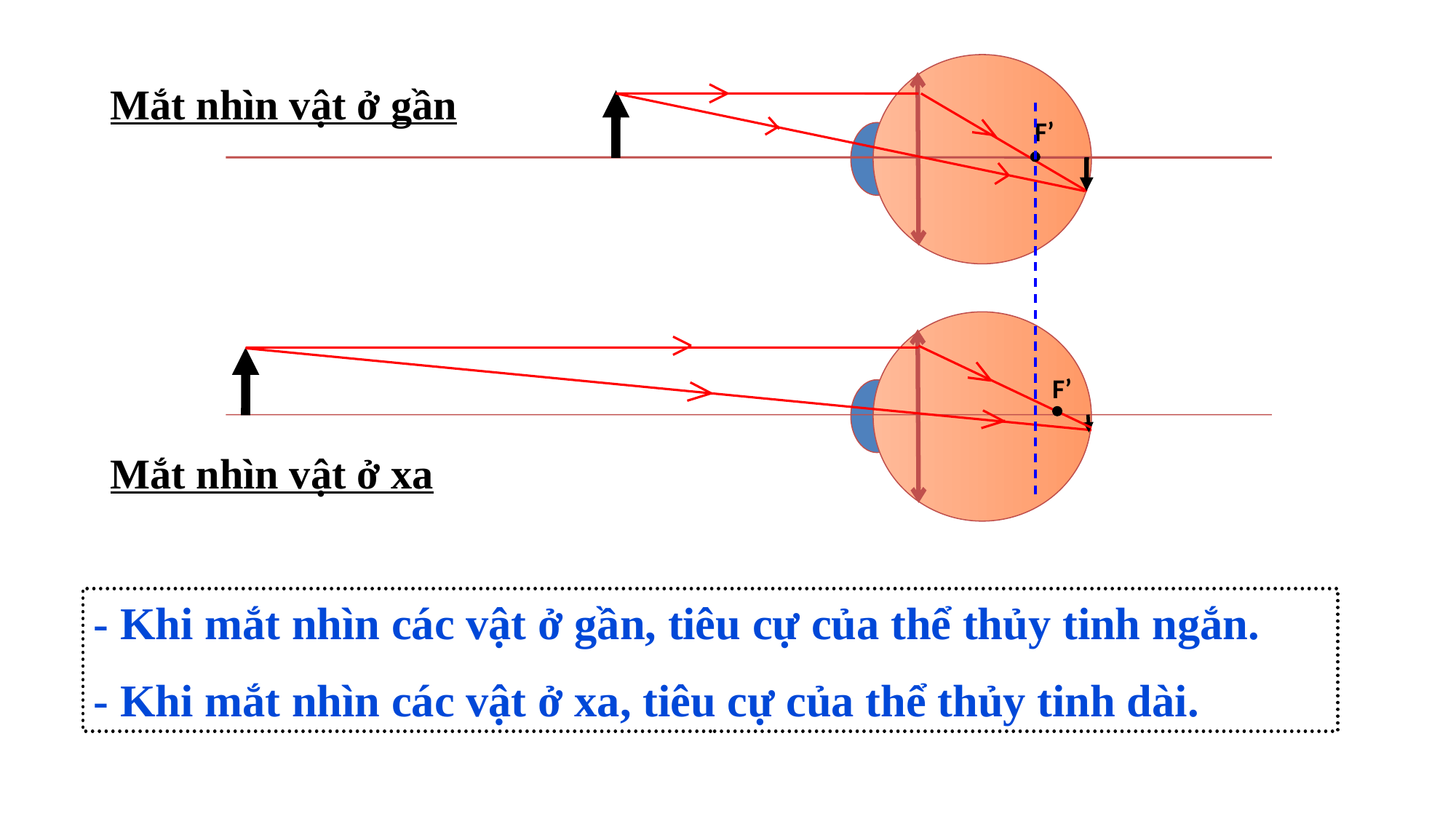

Mắt nhìn vật ở gần

F’

F’

Mắt nhìn vật ở xa
- Khi mắt nhìn các vật ở gần, tiêu cự của thể thủy tinh ngắn.
- Khi mắt nhìn các vật ở xa, tiêu cự của thể thủy tinh dài.